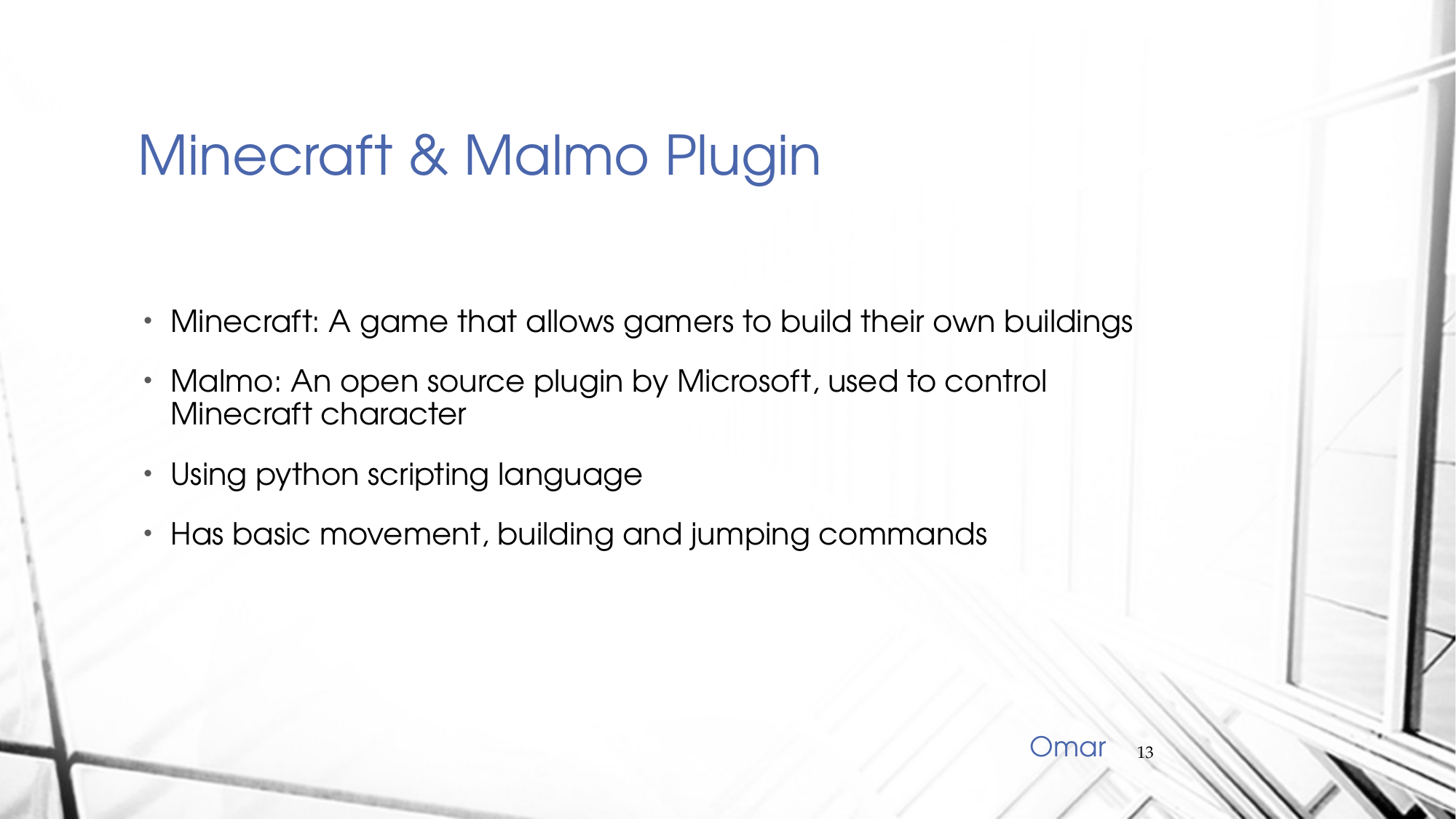

# Minecraft & Malmo Plugin

Minecraft: A game that allows gamers to build their own buildings
Malmo: An open source plugin by Microsoft, used to control Minecraft character
Using python scripting language
Has basic movement, building and jumping commands

Omar
13